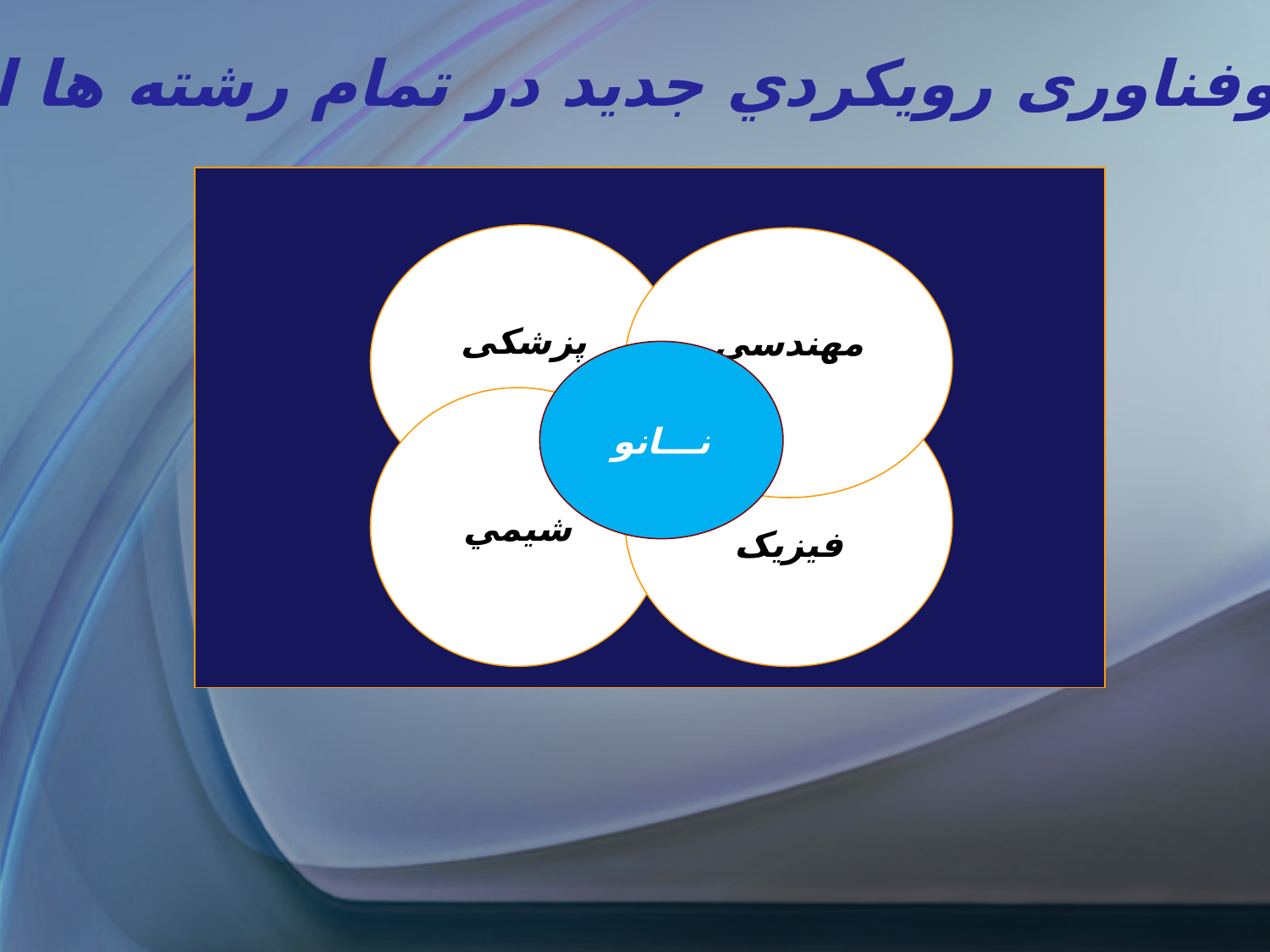

نانوفناوری رويکردي جديد در تمام رشته ها است.

پزشکی

مهندسي

نـــانو

فيزيک

شيمي